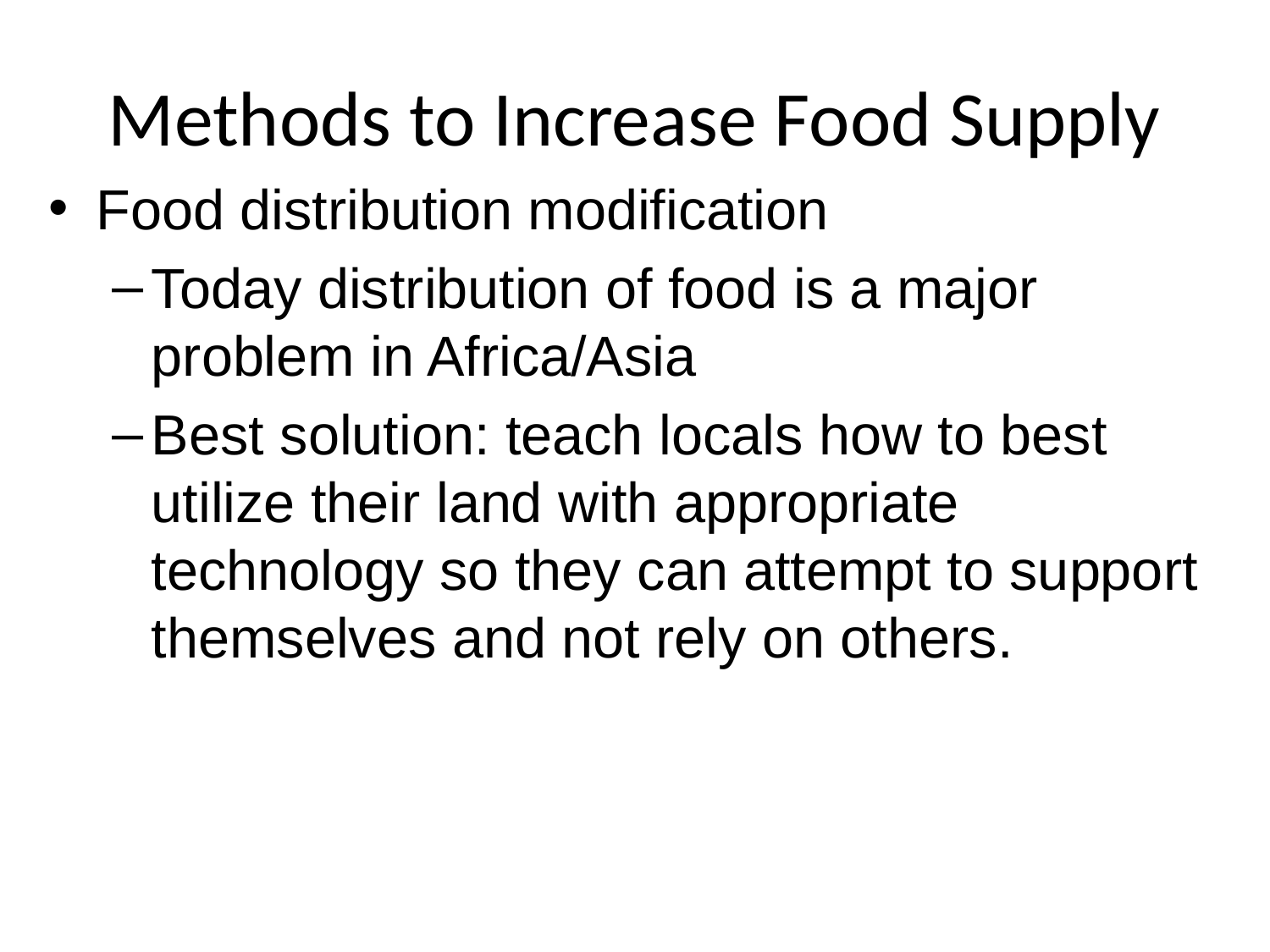

# Methods to Increase Food Supply
Food distribution modification
Today distribution of food is a major problem in Africa/Asia
Best solution: teach locals how to best utilize their land with appropriate technology so they can attempt to support themselves and not rely on others.